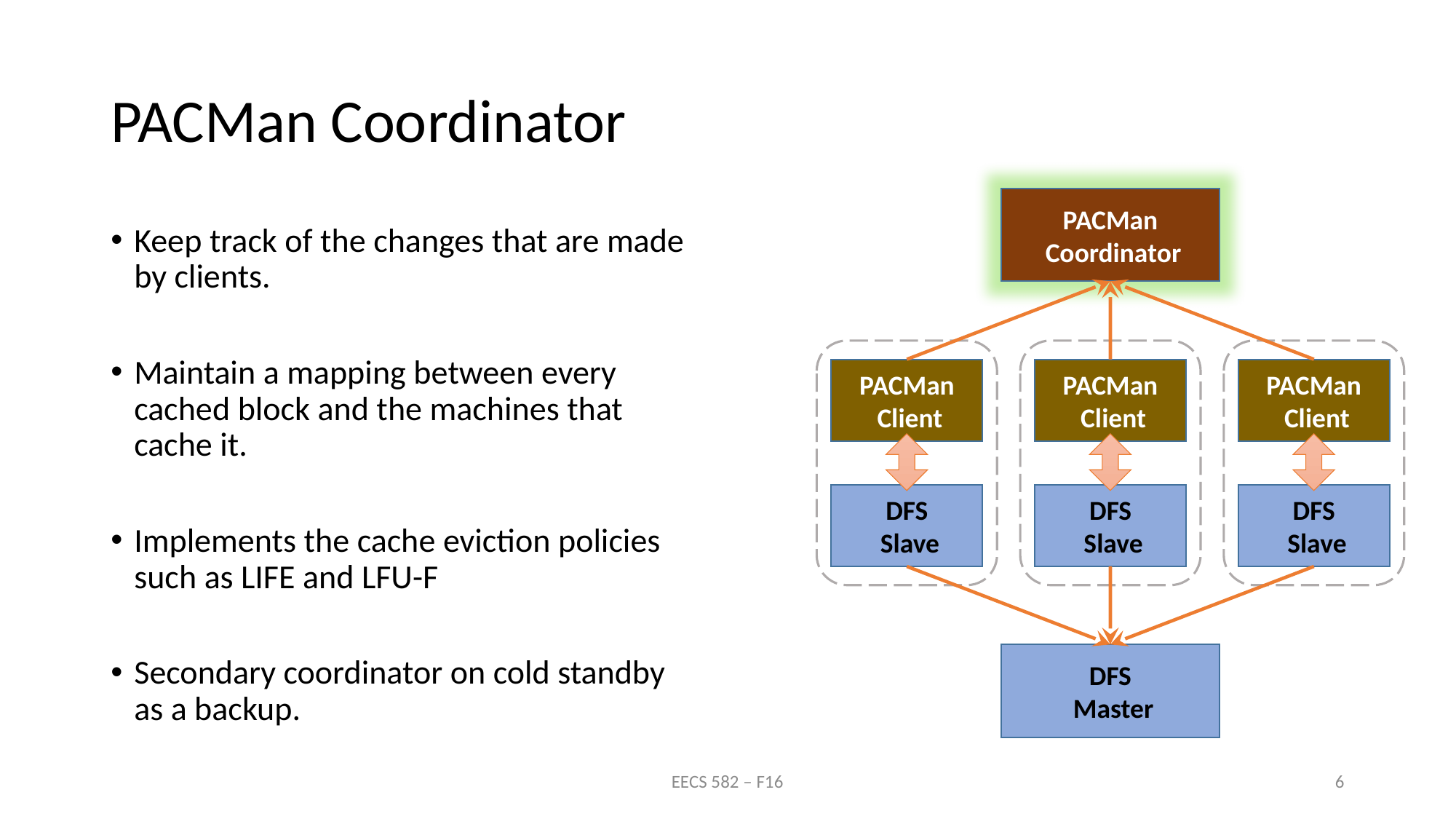

# PACMan Coordinator
PACMan
 Coordinator

PACMan
 Client

DFS
 Slave

PACMan
 Client

DFS
 Slave

PACMan
 Client

DFS
 Slave
DFS
 Master
Keep track of the changes that are made by clients.

Maintain a mapping between every cached block and the machines that cache it.

Implements the cache eviction policies such as LIFE and LFU-F

Secondary coordinator on cold standby as a backup.
EECS 582 – F16
6